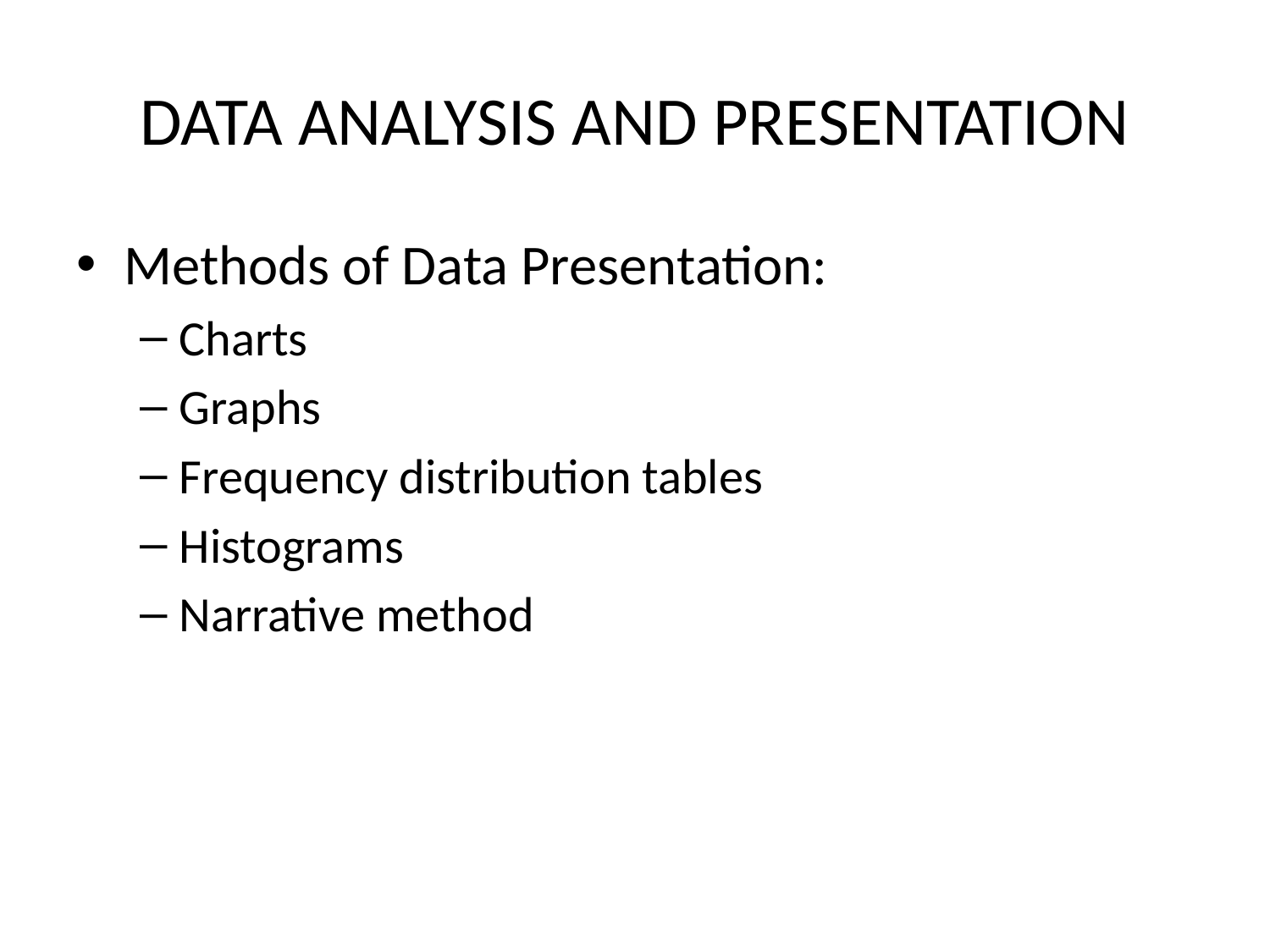

# DATA ANALYSIS AND PRESENTATION
Methods of Data Presentation:
Charts
Graphs
Frequency distribution tables
Histograms
Narrative method